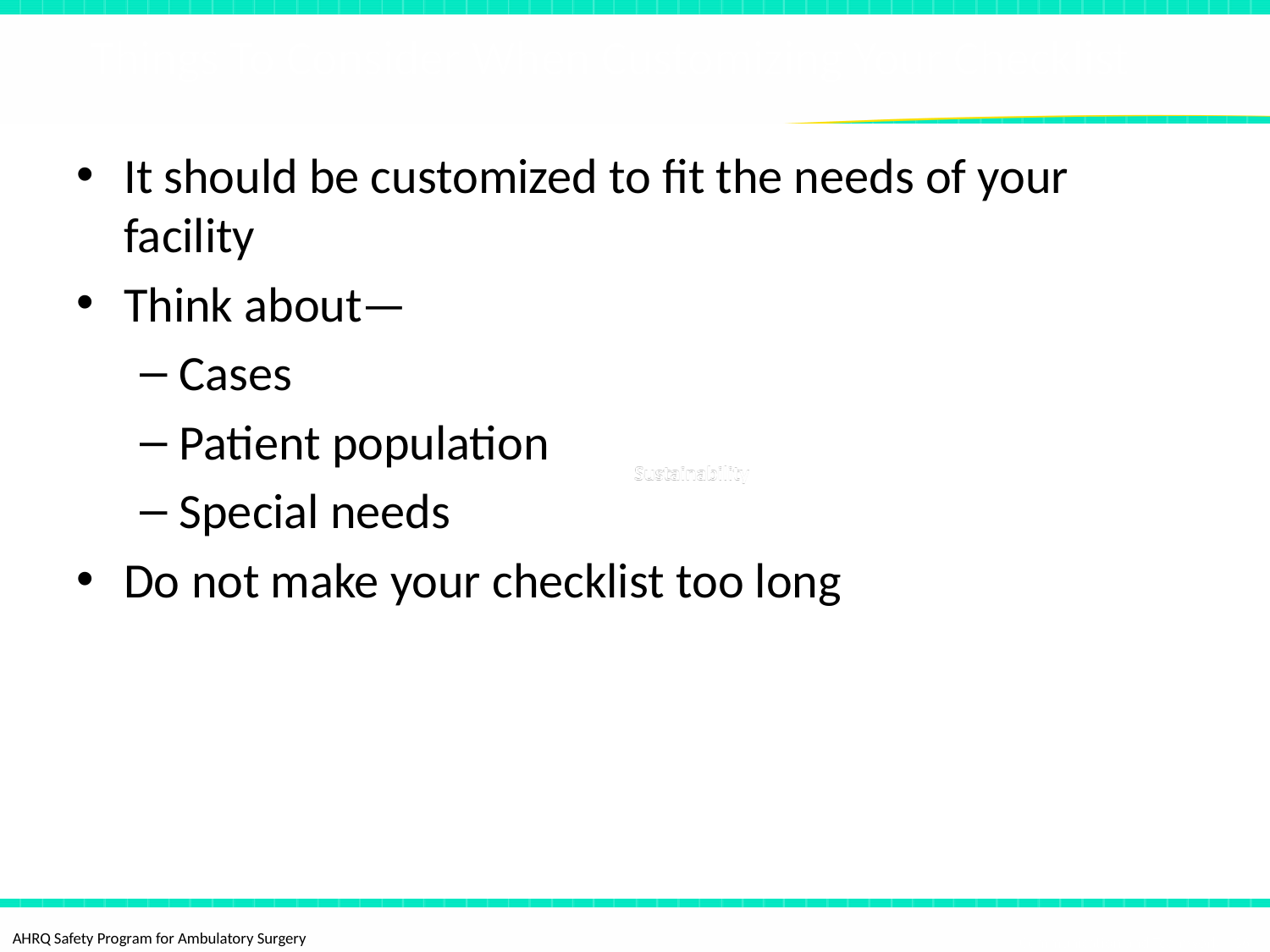

# Things To Consider When Customizing Your Checklist
It should be customized to fit the needs of your facility
Think about—
Cases
Patient population
Special needs
Do not make your checklist too long